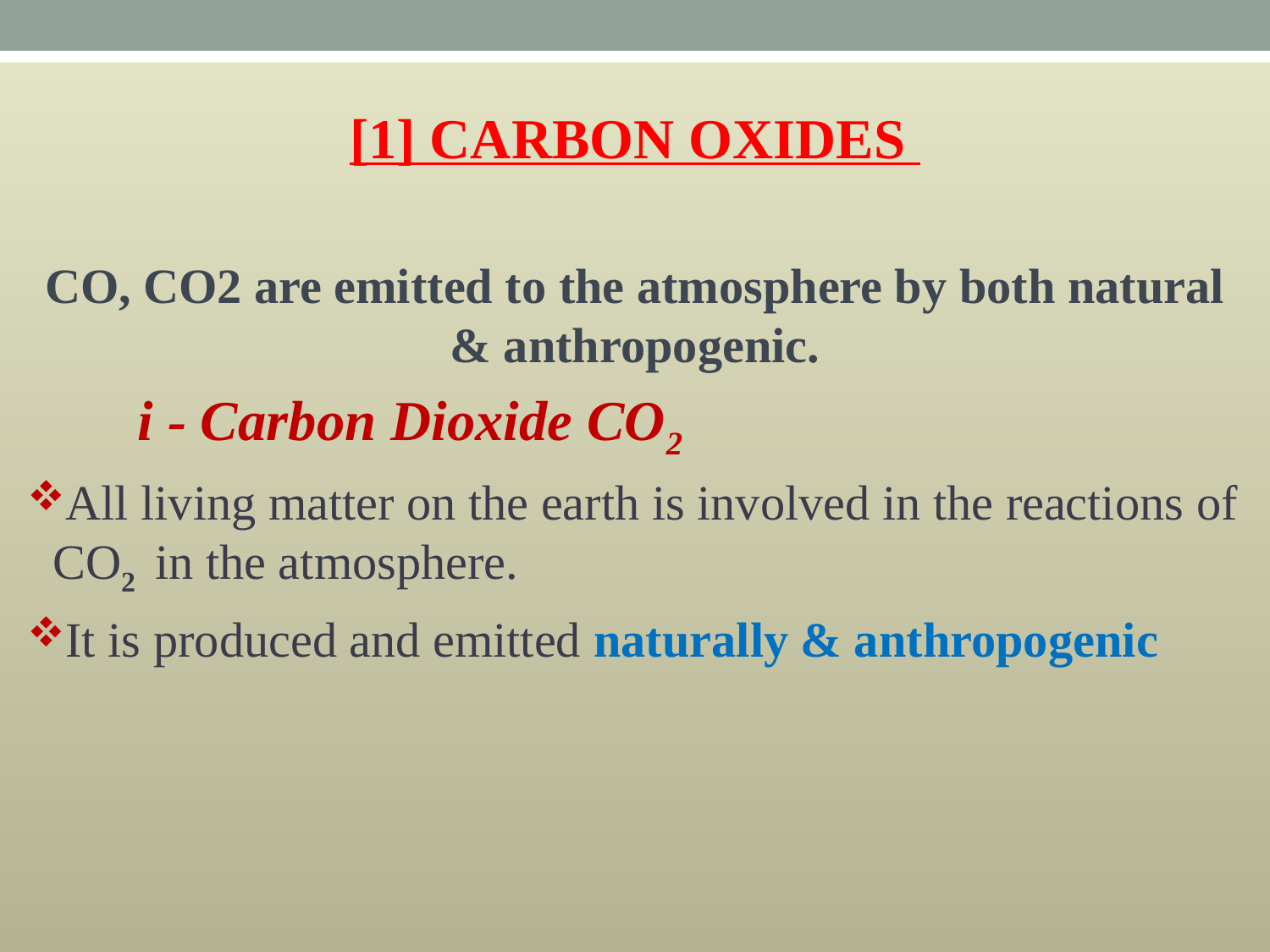

[1] Carbon Oxides
CO, CO2 are emitted to the atmosphere by both natural & anthropogenic.
         i - Carbon Dioxide CO2
All living matter on the earth is involved in the reactions of CO2  in the atmosphere.
It is produced and emitted naturally & anthropogenic